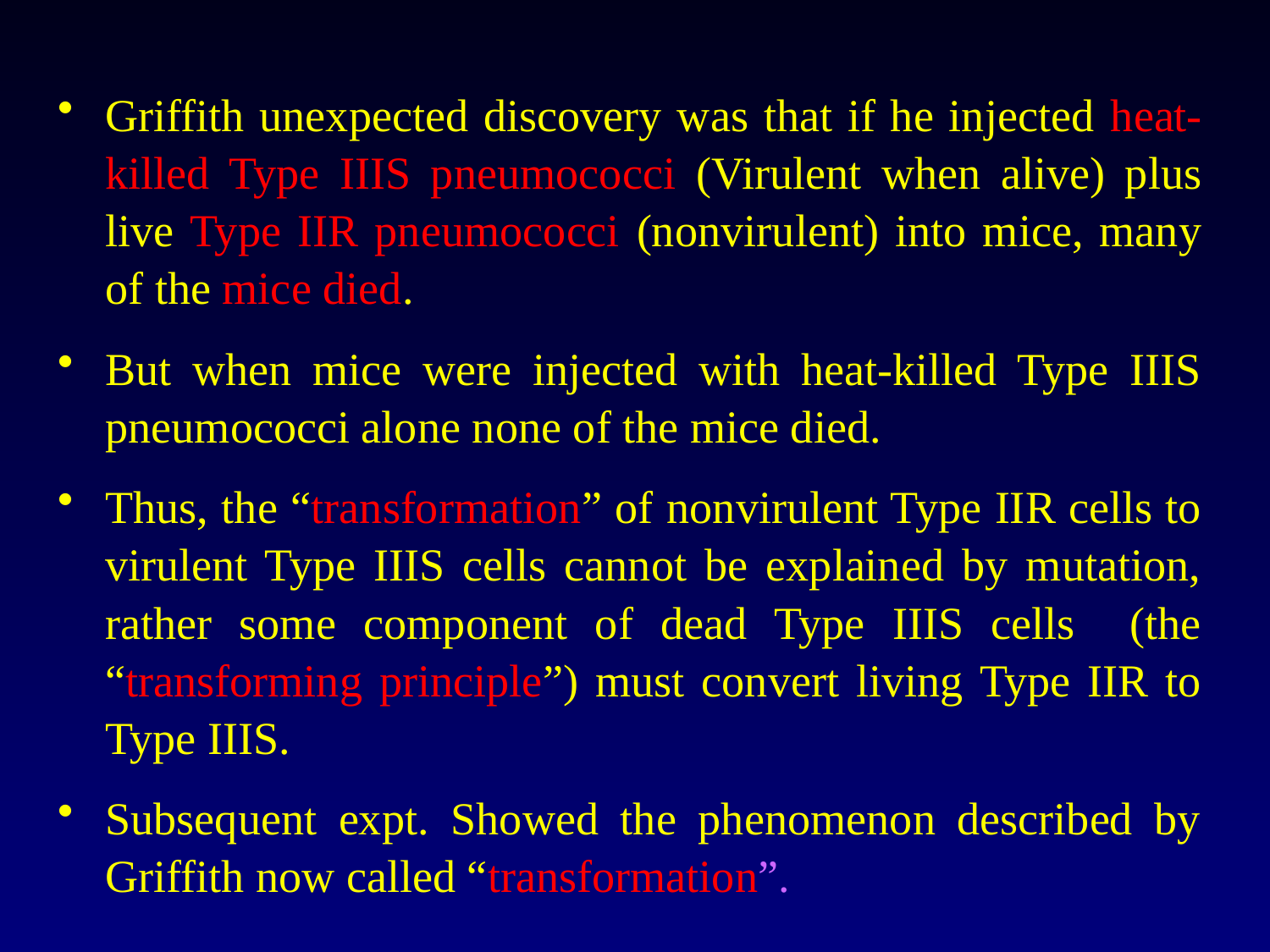

Griffith unexpected discovery was that if he injected heat-killed Type IIIS pneumococci (Virulent when alive) plus live Type IIR pneumococci (nonvirulent) into mice, many of the mice died.
But when mice were injected with heat-killed Type IIIS pneumococci alone none of the mice died.
Thus, the “transformation” of nonvirulent Type IIR cells to virulent Type IIIS cells cannot be explained by mutation, rather some component of dead Type IIIS cells  (the “transforming principle”) must convert living Type IIR to Type IIIS.
Subsequent expt. Showed the phenomenon described by Griffith now called “transformation”.